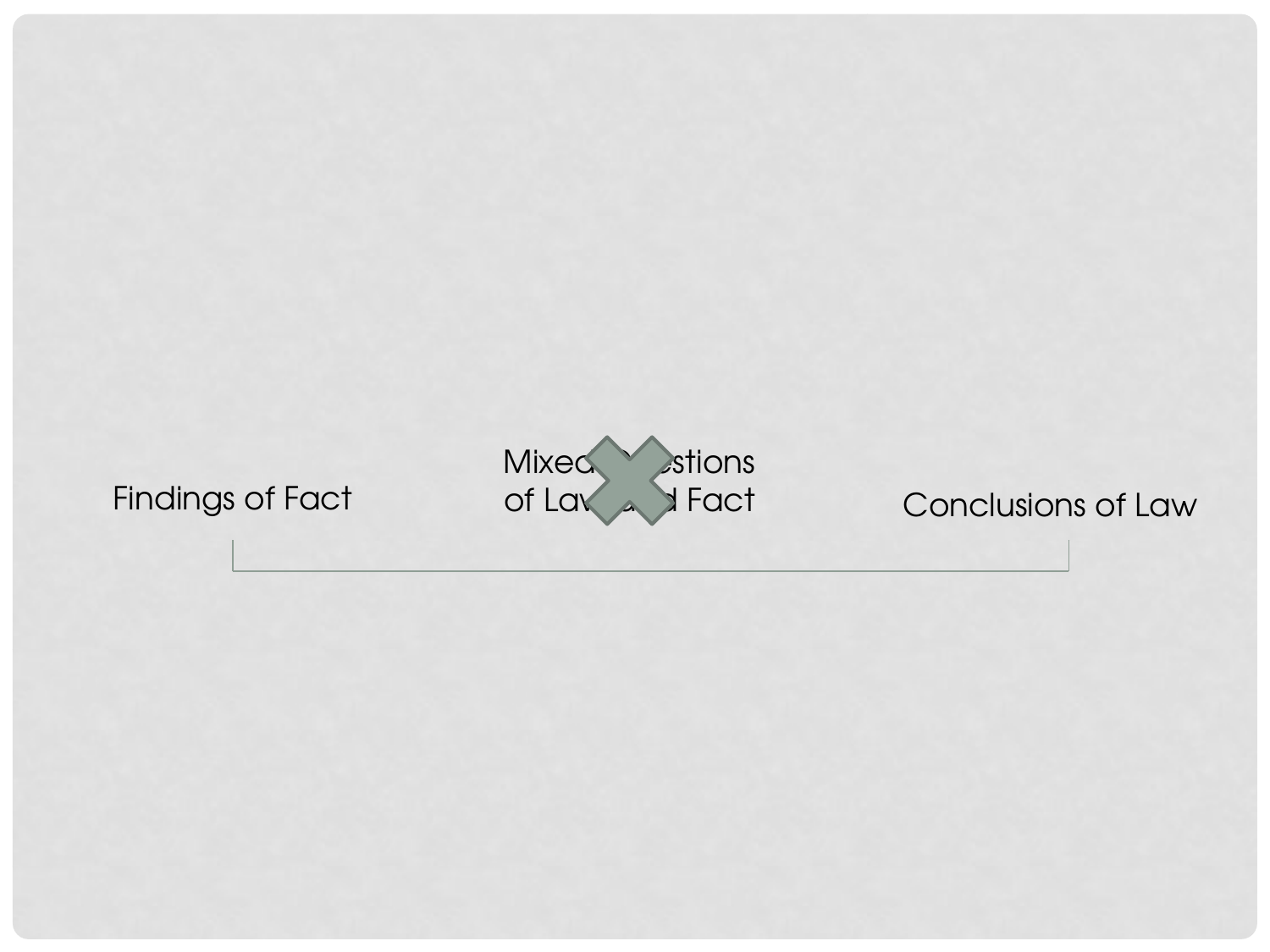

Mixed Questions of Law and Fact
Findings of Fact
Conclusions of Law